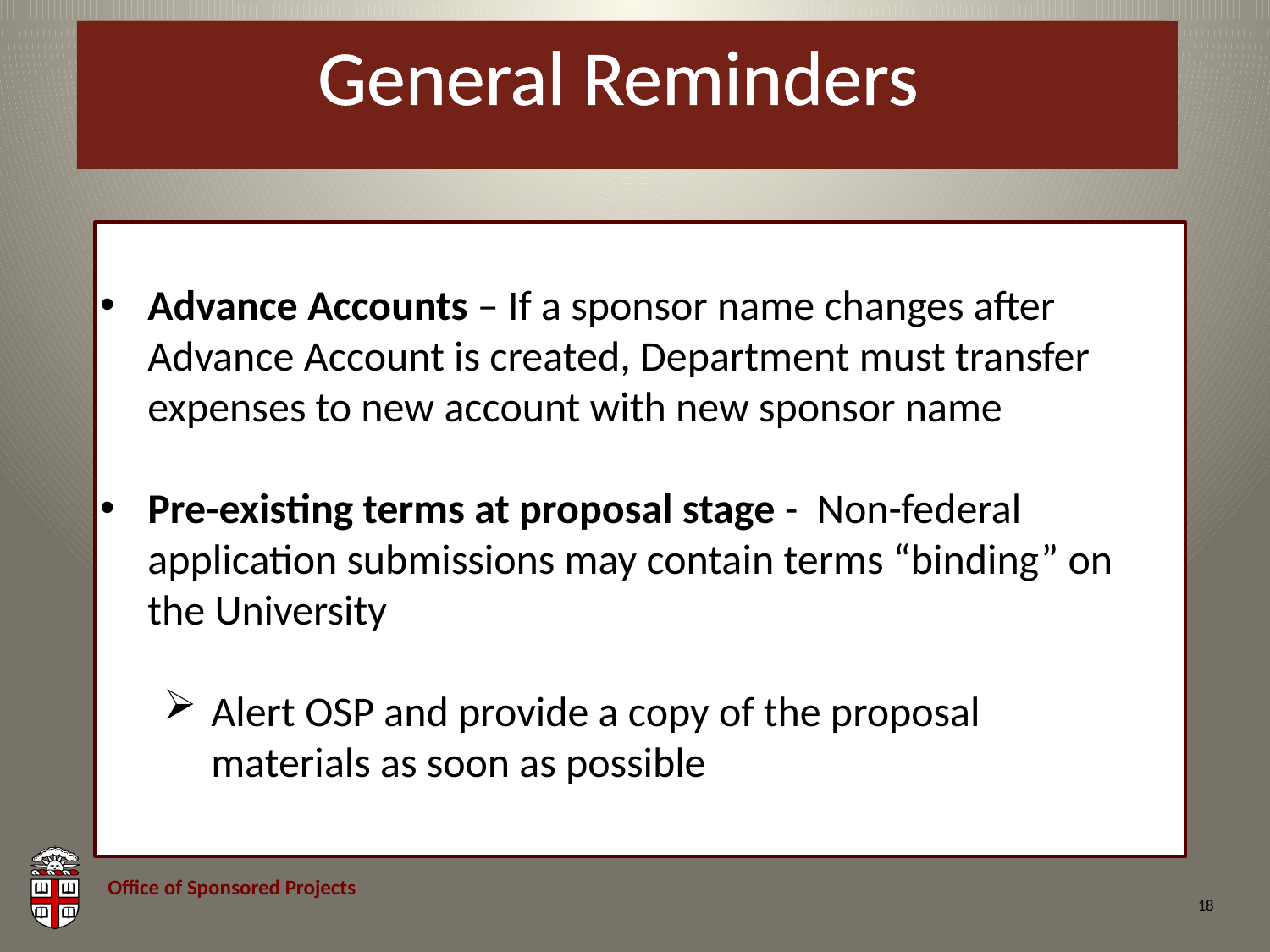

# General Reminders

Advance Accounts – If a sponsor name changes after Advance Account is created, Department must transfer expenses to new account with new sponsor name

Pre-existing terms at proposal stage -  Non-federal application submissions may contain terms “binding” on the University

Alert OSP and provide a copy of the proposal 	materials as soon as possible

18